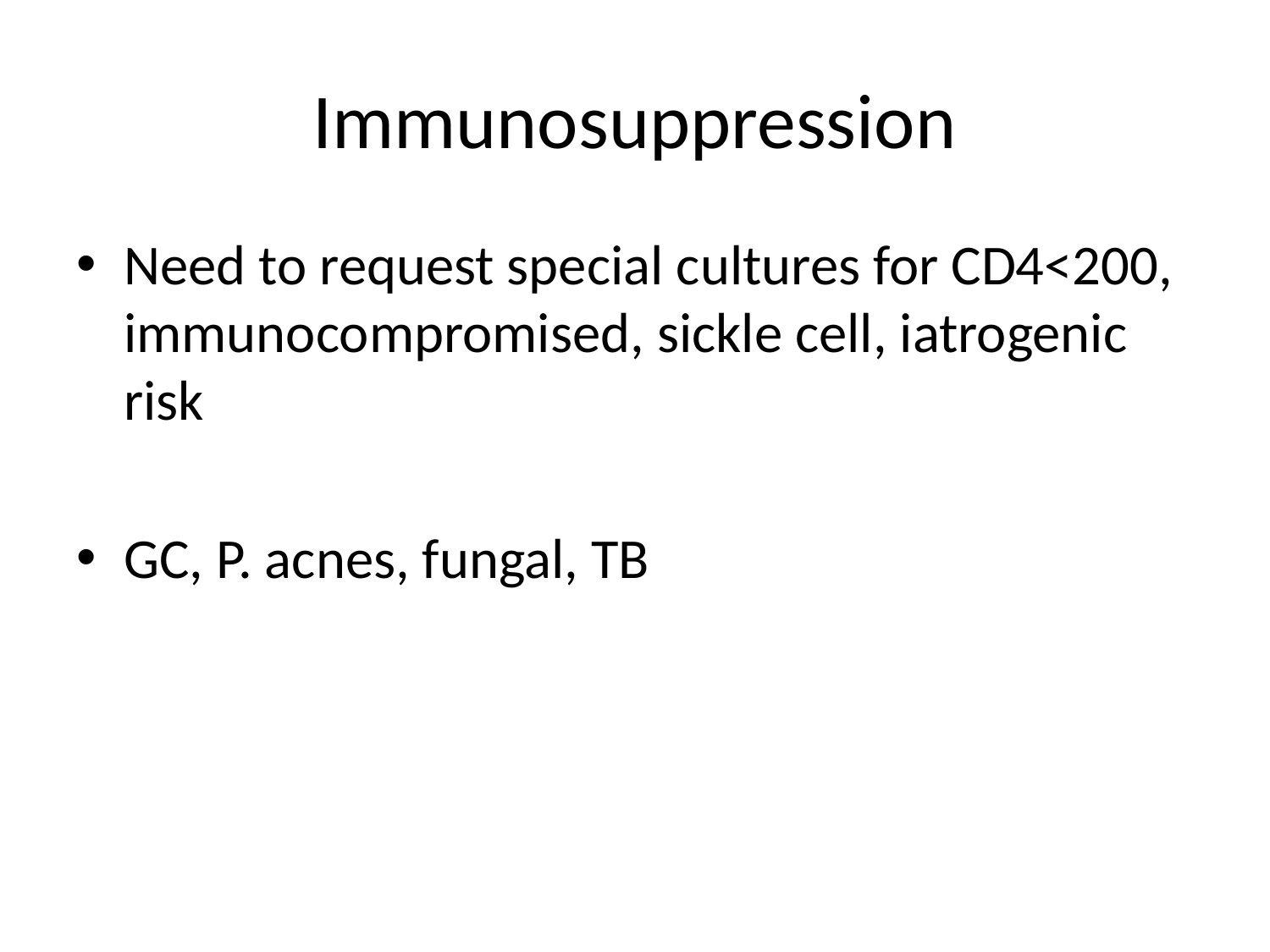

# Immunosuppression
Need to request special cultures for CD4<200, immunocompromised, sickle cell, iatrogenic risk

GC, P. acnes, fungal, TB